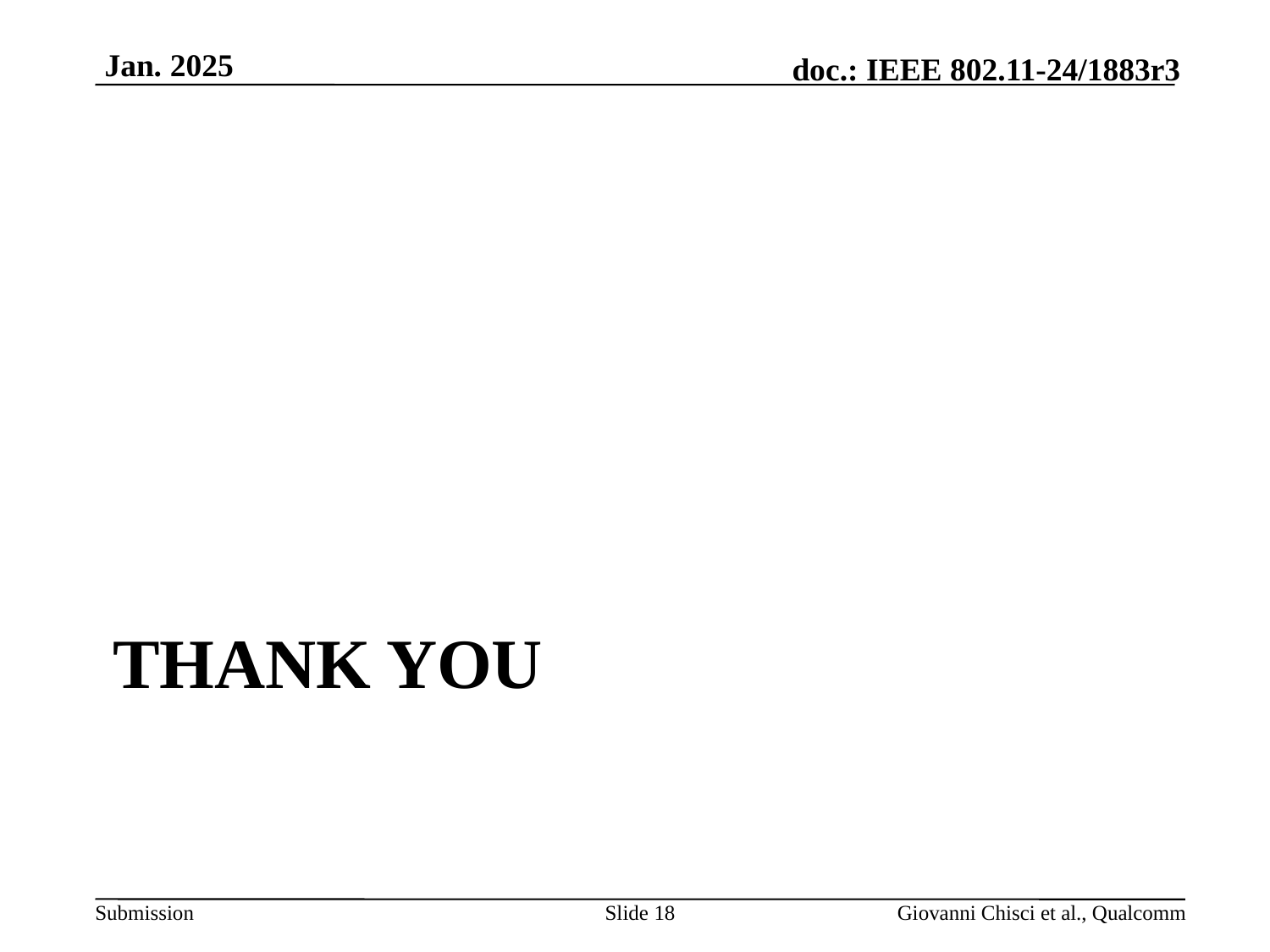

# Thank You
Slide 18
Giovanni Chisci et al., Qualcomm